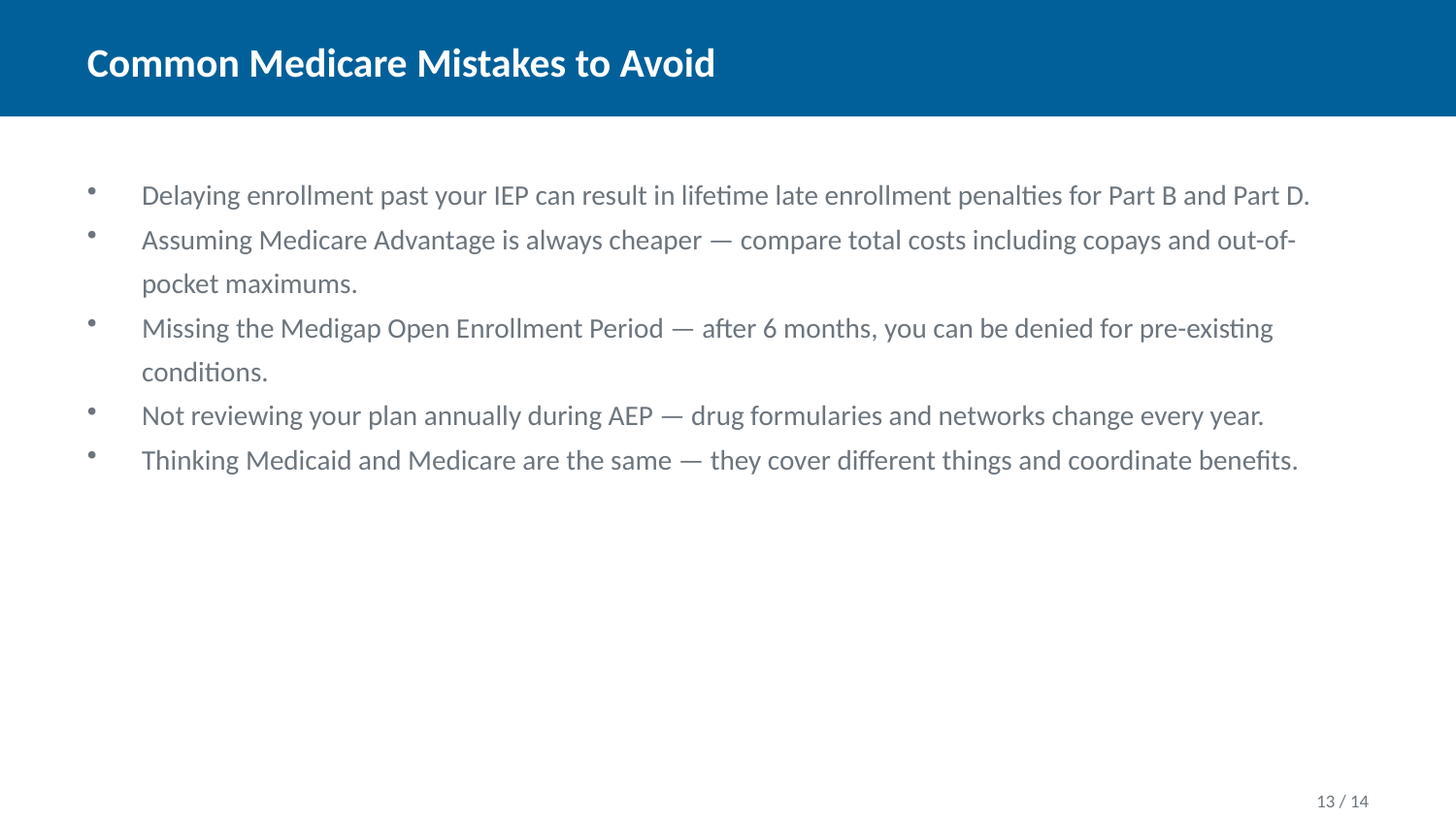

Common Medicare Mistakes to Avoid
Delaying enrollment past your IEP can result in lifetime late enrollment penalties for Part B and Part D.
Assuming Medicare Advantage is always cheaper — compare total costs including copays and out-of-pocket maximums.
Missing the Medigap Open Enrollment Period — after 6 months, you can be denied for pre-existing conditions.
Not reviewing your plan annually during AEP — drug formularies and networks change every year.
Thinking Medicaid and Medicare are the same — they cover different things and coordinate benefits.
13 / 14